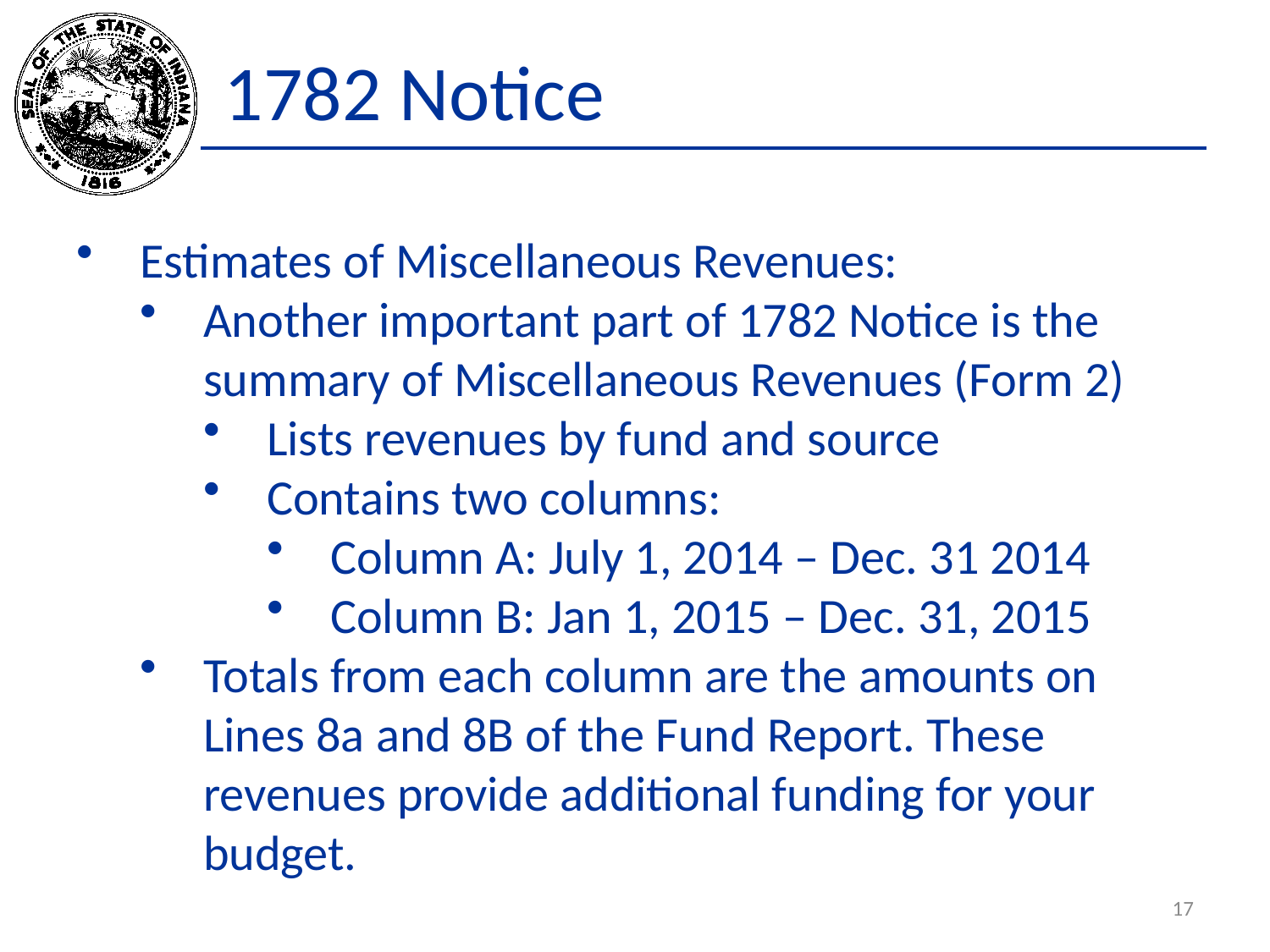

# 1782 Notice
Estimates of Miscellaneous Revenues:
Another important part of 1782 Notice is the summary of Miscellaneous Revenues (Form 2)
Lists revenues by fund and source
Contains two columns:
Column A: July 1, 2014 – Dec. 31 2014
Column B: Jan 1, 2015 – Dec. 31, 2015
Totals from each column are the amounts on Lines 8a and 8B of the Fund Report. These revenues provide additional funding for your budget.
17